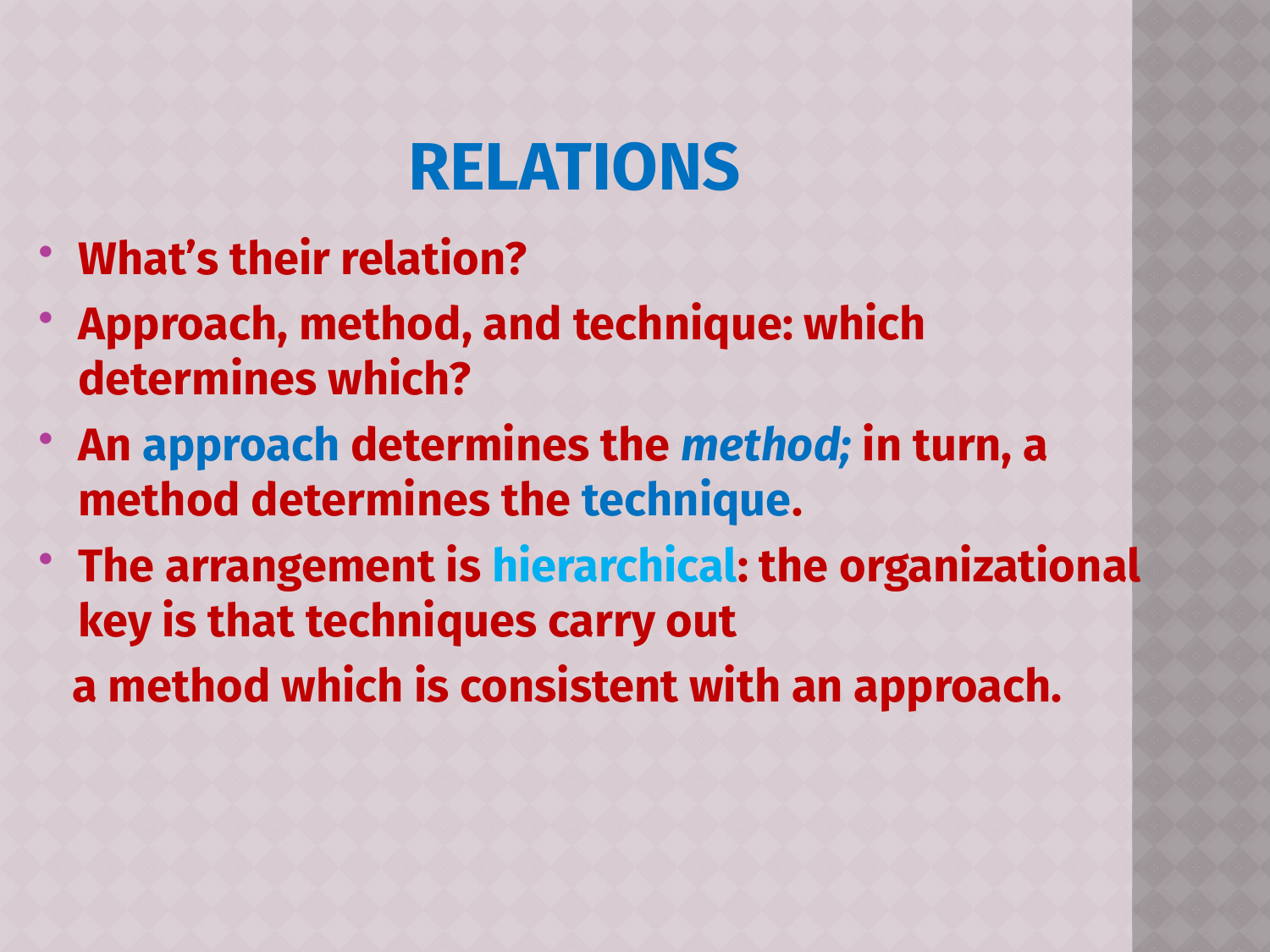

# Relations
What’s their relation?
Approach, method, and technique: which determines which?
An approach determines the method; in turn, a method determines the technique.
The arrangement is hierarchical: the organizational key is that techniques carry out
   a method which is consistent with an approach.